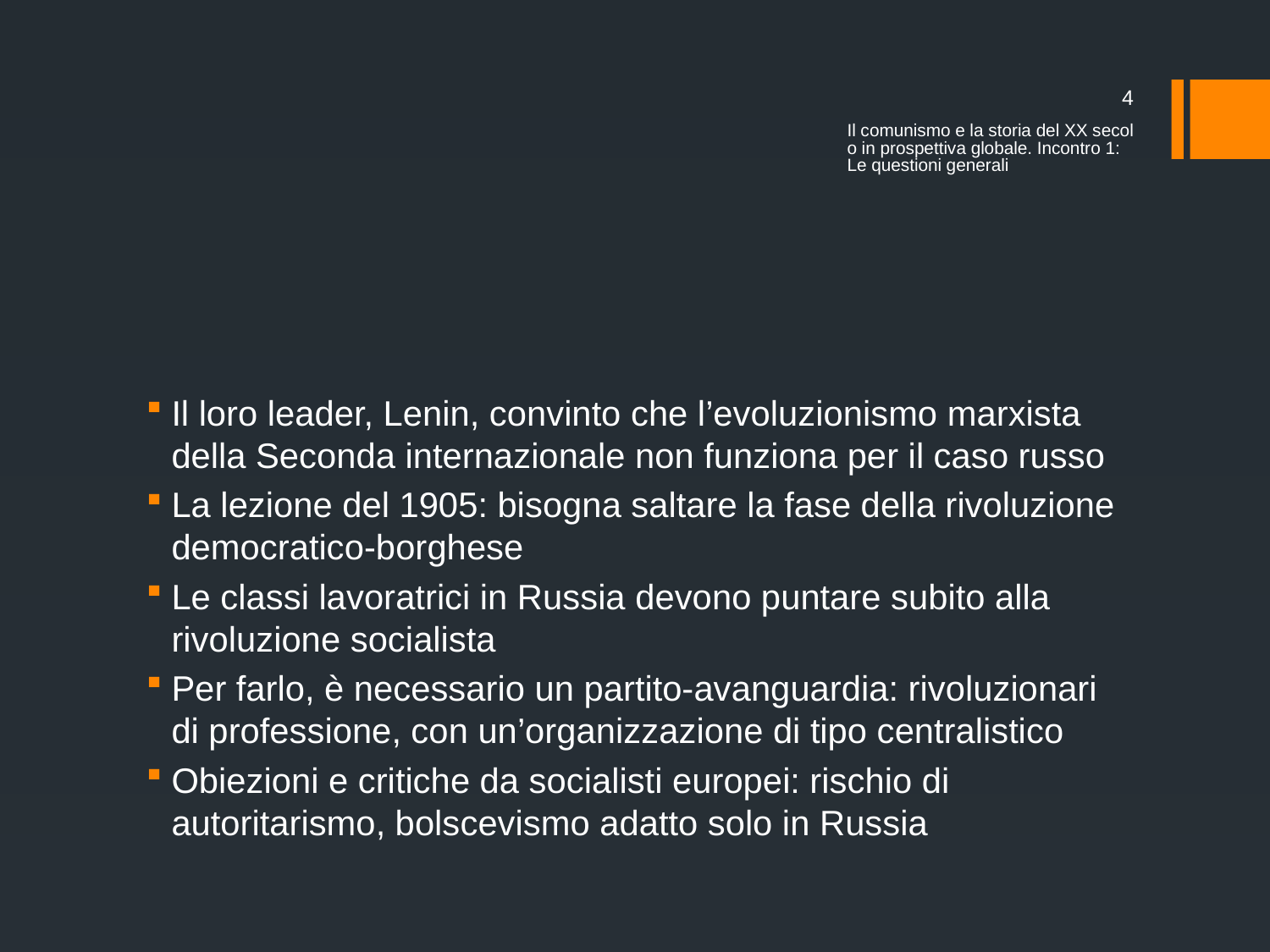

4
Il comunismo e la storia del XX secolo in prospettiva globale. Incontro 1: Le questioni generali
#
Il loro leader, Lenin, convinto che l’evoluzionismo marxista della Seconda internazionale non funziona per il caso russo
La lezione del 1905: bisogna saltare la fase della rivoluzione democratico-borghese
Le classi lavoratrici in Russia devono puntare subito alla rivoluzione socialista
Per farlo, è necessario un partito-avanguardia: rivoluzionari di professione, con un’organizzazione di tipo centralistico
Obiezioni e critiche da socialisti europei: rischio di autoritarismo, bolscevismo adatto solo in Russia